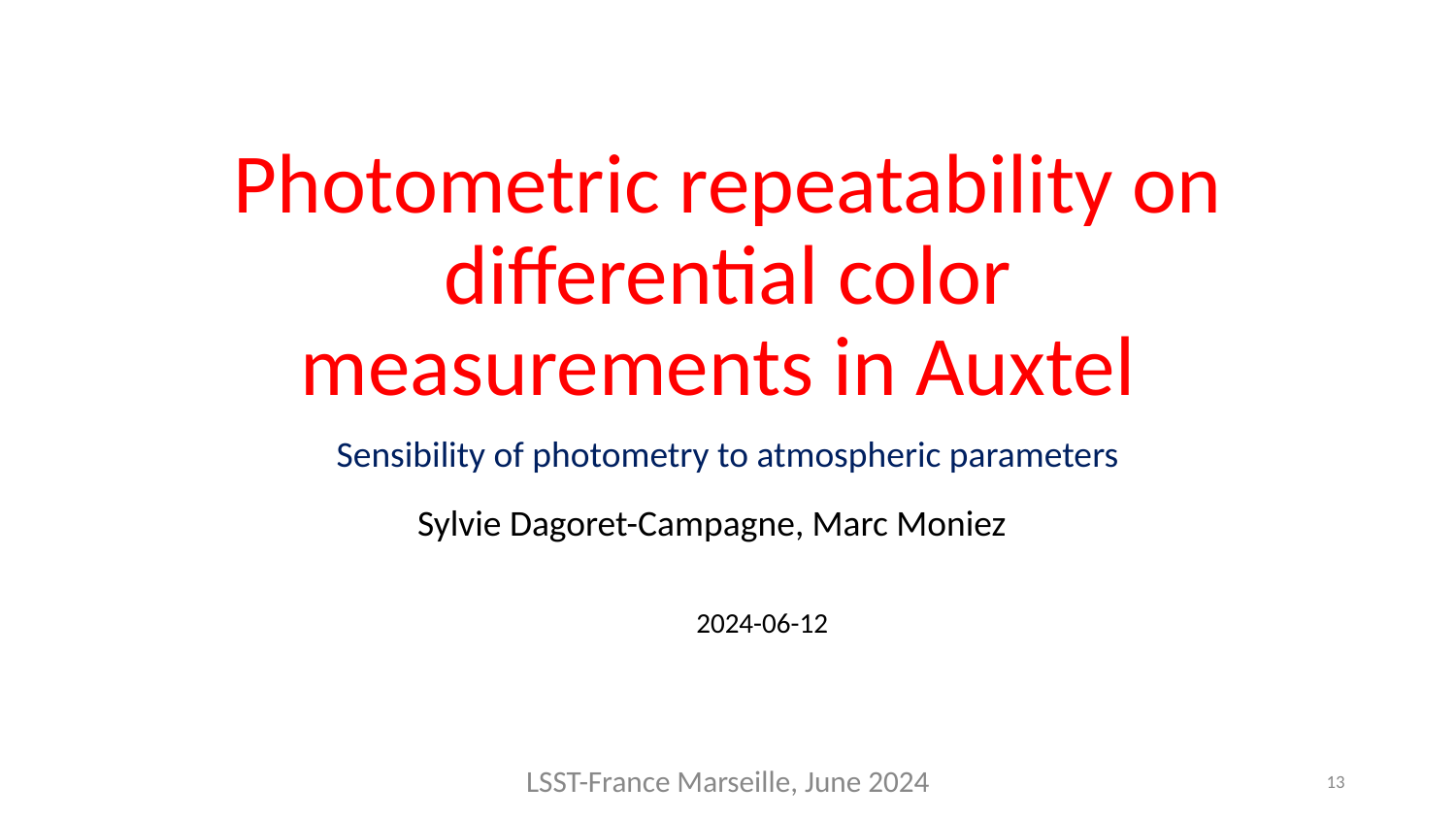

# Photometric repeatability on differential color measurements in Auxtel
Sensibility of photometry to atmospheric parameters
Sylvie Dagoret-Campagne, Marc Moniez
2024-06-12
LSST-France Marseille, June 2024
13